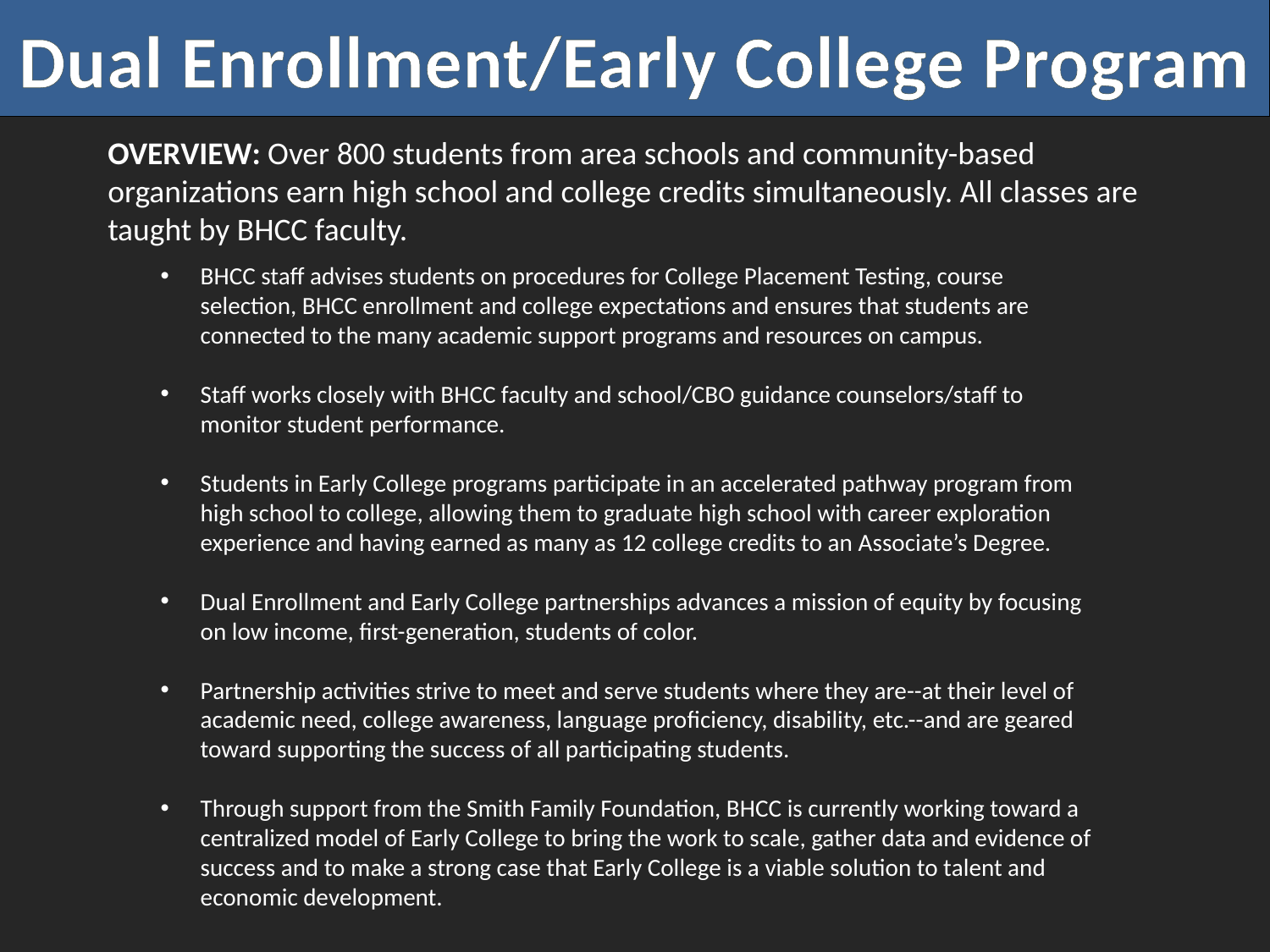

Dual Enrollment/Early College Program
OVERVIEW: Over 800 students from area schools and community-based organizations earn high school and college credits simultaneously. All classes are taught by BHCC faculty.
BHCC staff advises students on procedures for College Placement Testing, course selection, BHCC enrollment and college expectations and ensures that students are connected to the many academic support programs and resources on campus.

Staff works closely with BHCC faculty and school/CBO guidance counselors/staff to monitor student performance.

Students in Early College programs participate in an accelerated pathway program from high school to college, allowing them to graduate high school with career exploration experience and having earned as many as 12 college credits to an Associate’s Degree.

Dual Enrollment and Early College partnerships advances a mission of equity by focusing on low income, first-generation, students of color.
Partnership activities strive to meet and serve students where they are--at their level of academic need, college awareness, language proficiency, disability, etc.--and are geared toward supporting the success of all participating students.
Through support from the Smith Family Foundation, BHCC is currently working toward a centralized model of Early College to bring the work to scale, gather data and evidence of success and to make a strong case that Early College is a viable solution to talent and economic development.